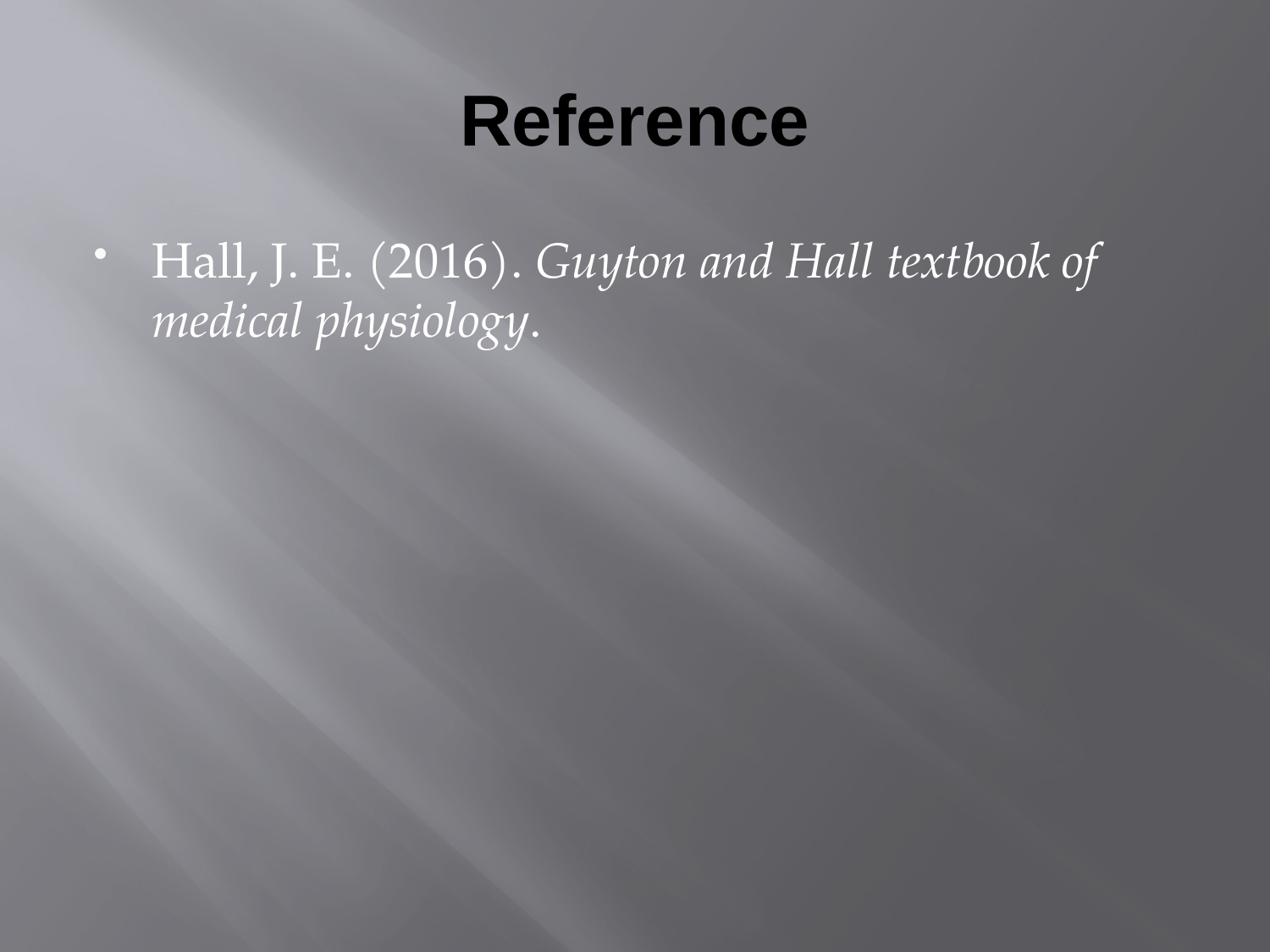

# Reference
Hall, J. E. (2016). Guyton and Hall textbook of medical physiology.